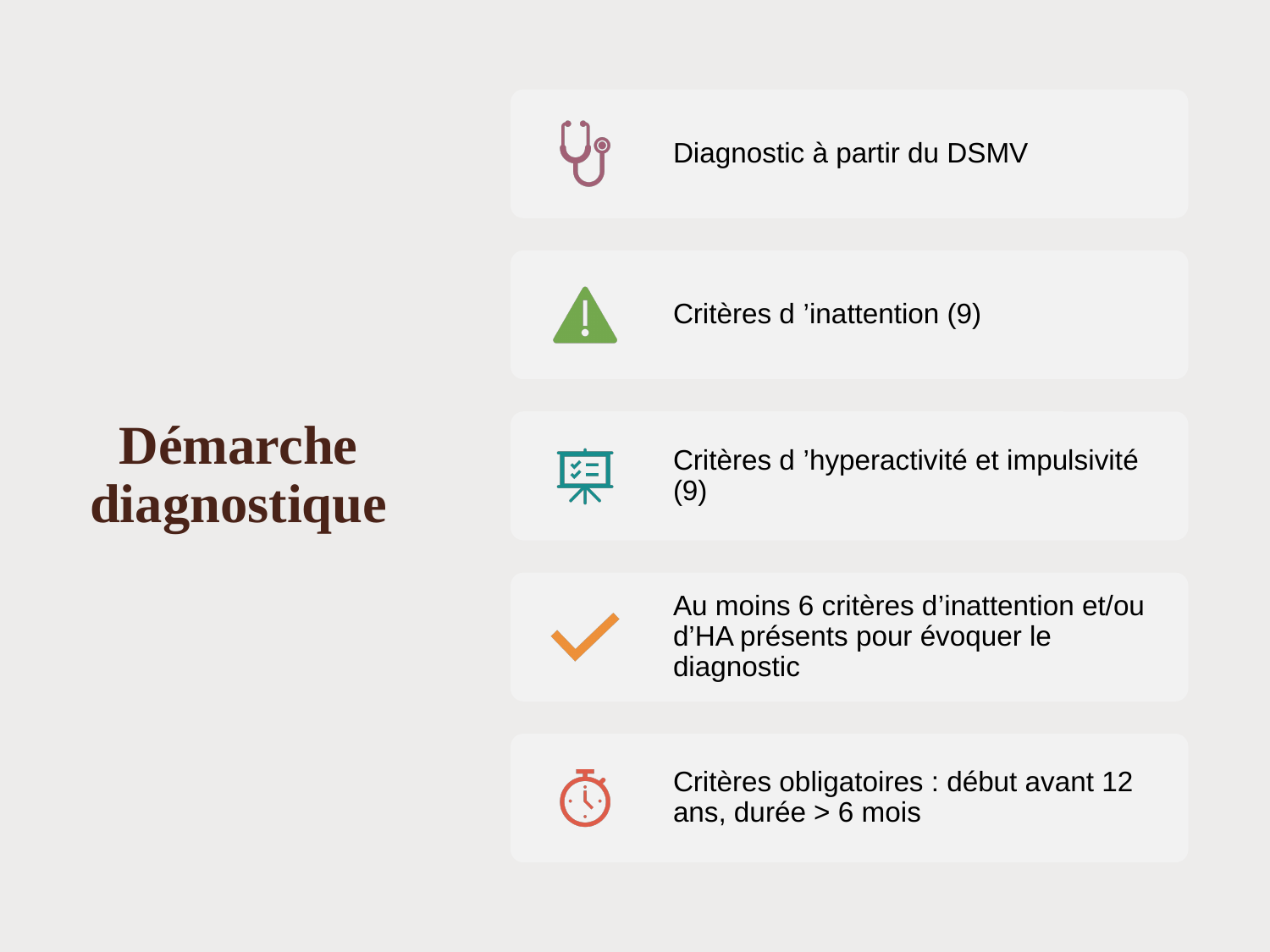

# Démarche diagnostique
Diagnostic à partir du DSMV
Critères d ’inattention (9)
Critères d ’hyperactivité et impulsivité (9)
Au moins 6 critères d’inattention et/ou d’HA présents pour évoquer le diagnostic
Critères obligatoires : début avant 12 ans, durée > 6 mois